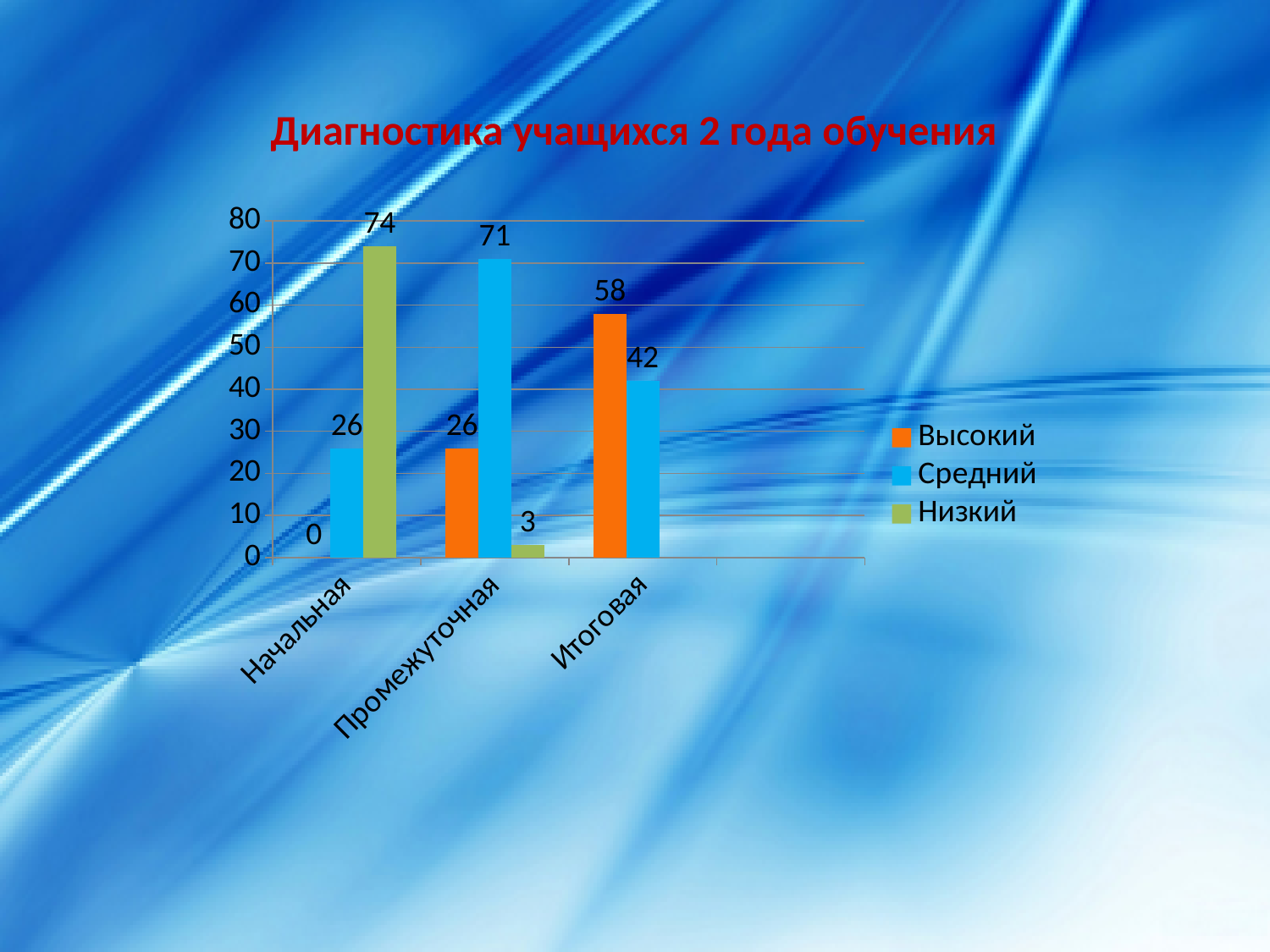

Диагностика учащихся 2 года обучения

### Chart

| Category | Высокий | Средний | Низкий |
|---|---|---|---|
| Начальная | 0.0 | 26.0 | 74.0 |
| Промежуточная | 26.0 | 71.0 | 3.0 |
| Итоговая | 58.0 | 42.0 | None |